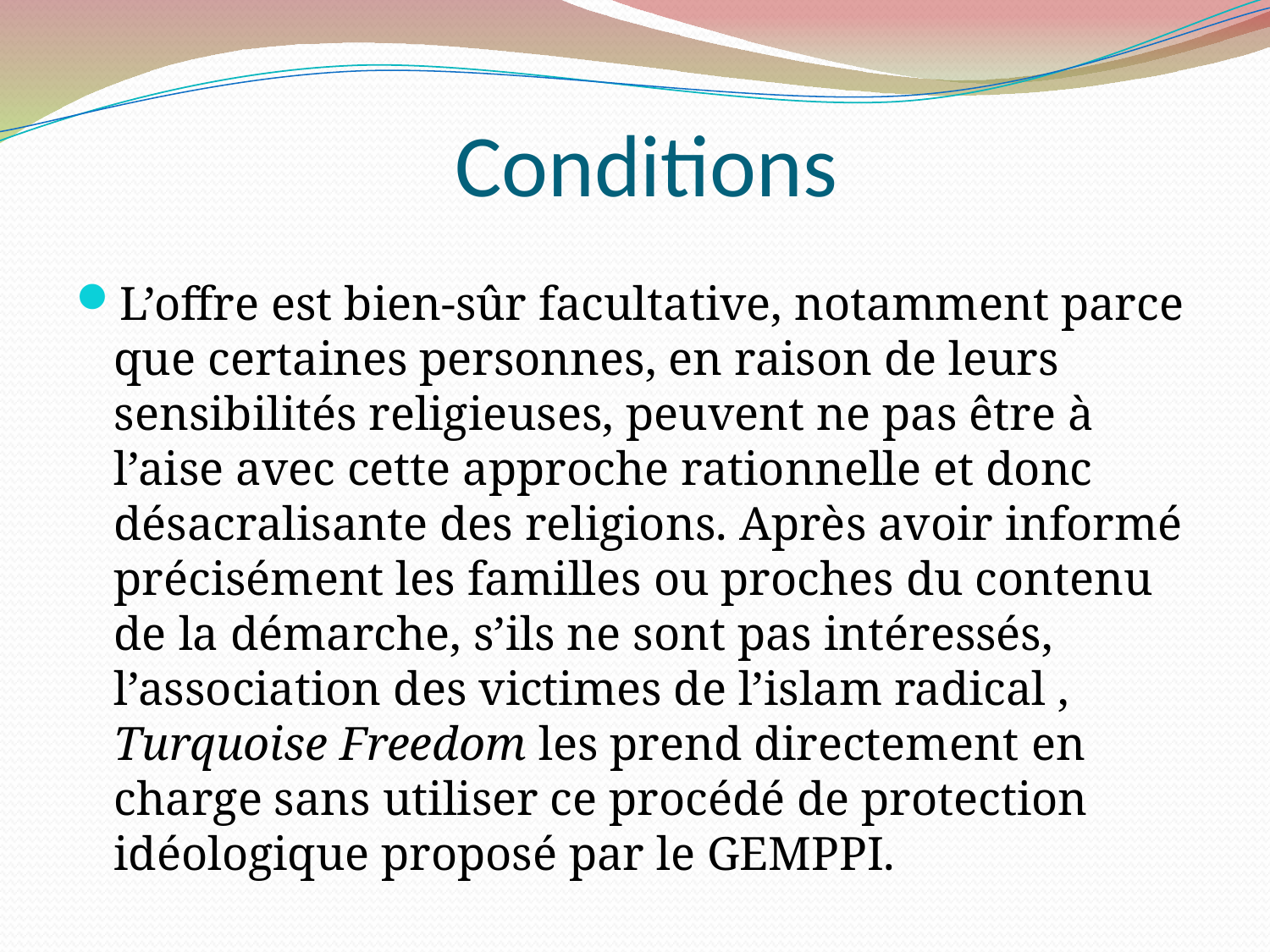

Conditions
L’offre est bien-sûr facultative, notamment parce que certaines personnes, en raison de leurs sensibilités religieuses, peuvent ne pas être à l’aise avec cette approche rationnelle et donc désacralisante des religions. Après avoir informé précisément les familles ou proches du contenu de la démarche, s’ils ne sont pas intéressés, l’association des victimes de l’islam radical , Turquoise Freedom les prend directement en charge sans utiliser ce procédé de protection idéologique proposé par le GEMPPI.